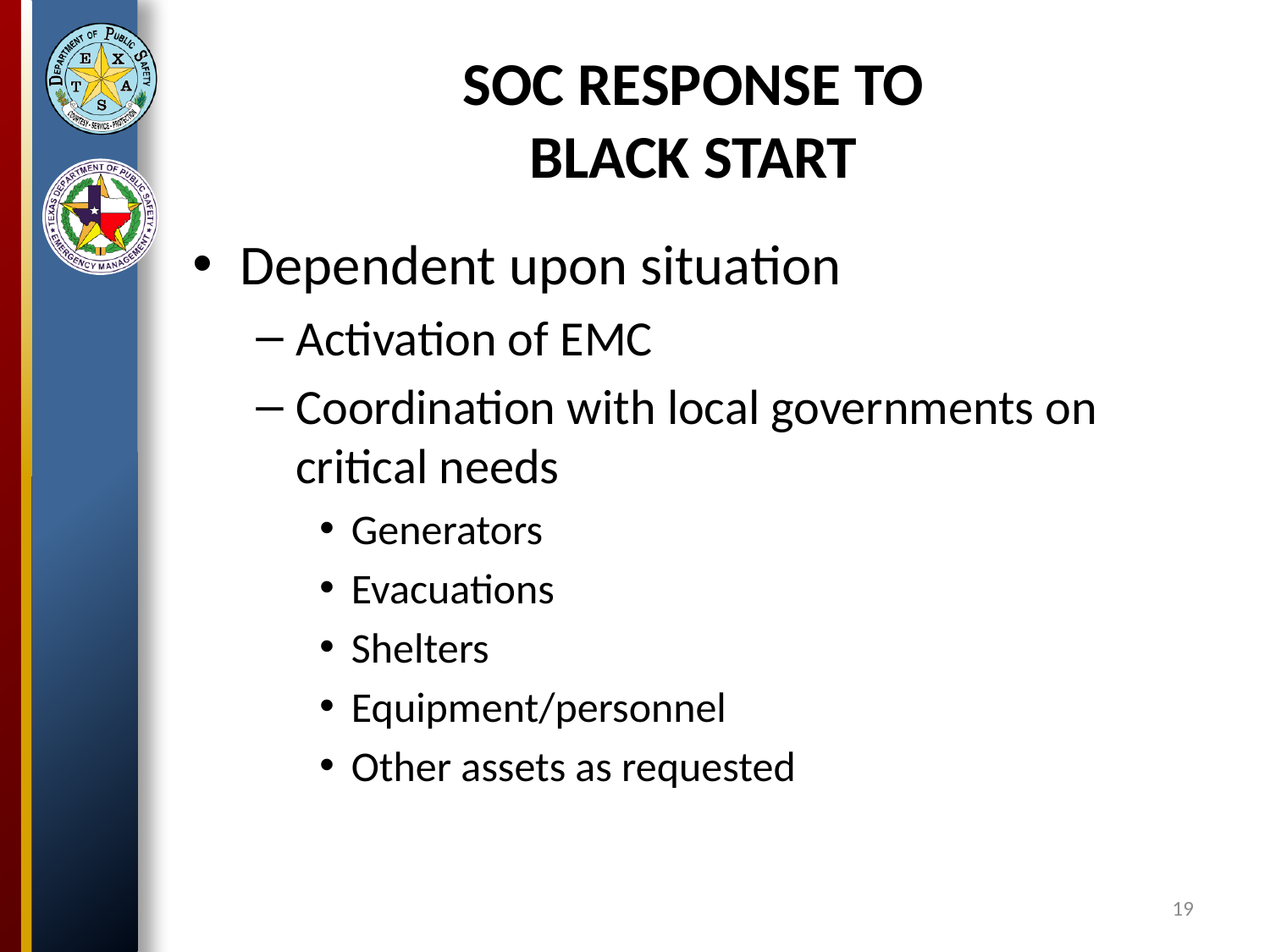

# SOC RESPONSE TO BLACK START
Dependent upon situation
Activation of EMC
Coordination with local governments on critical needs
Generators
Evacuations
Shelters
Equipment/personnel
Other assets as requested

19